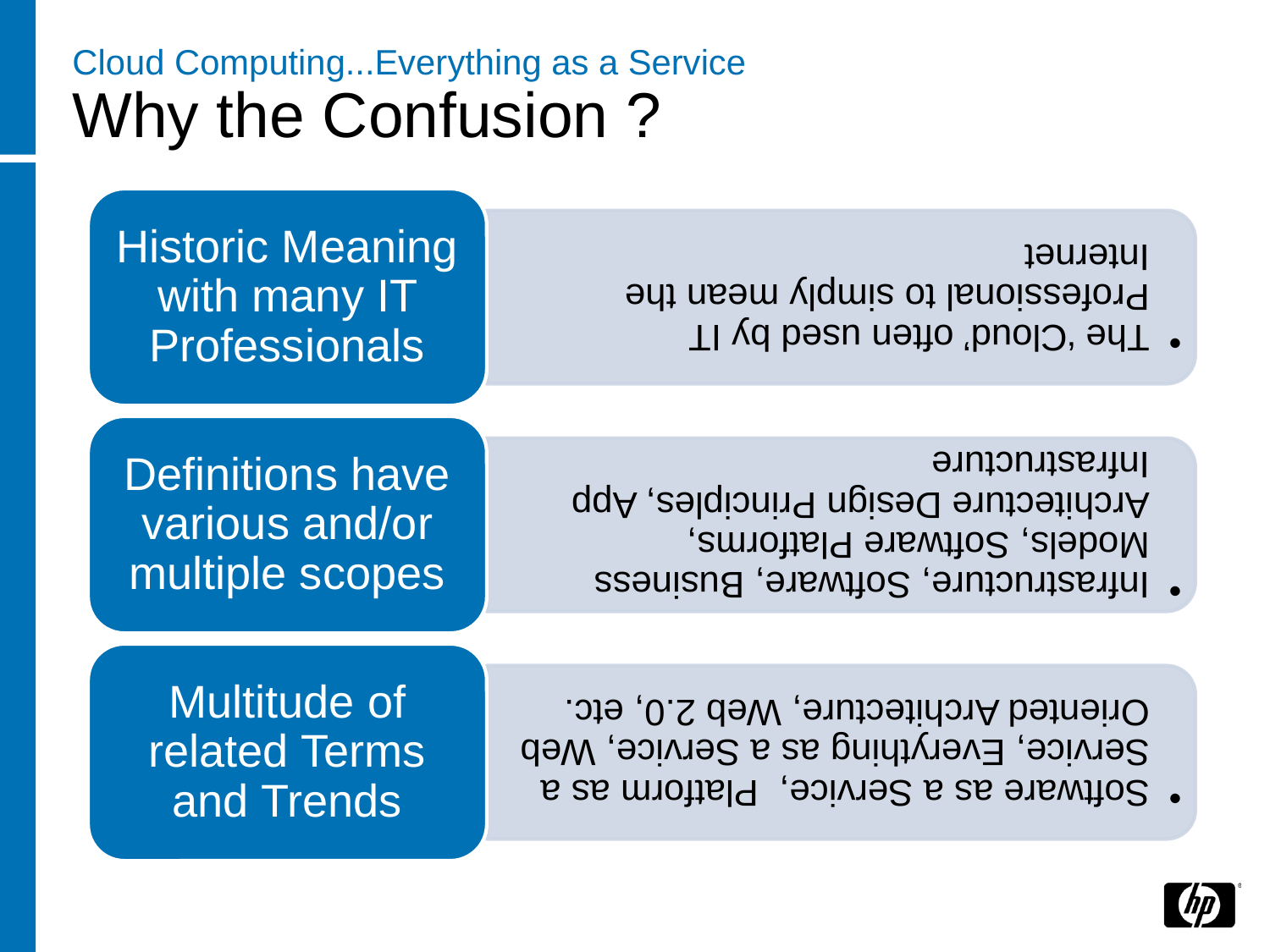

# Cloud Computing...Everything as a Service Why the Confusion ?
The ‘Cloud’ often used by IT Professional to simply mean the Internet
Historic Meaning with many IT Professionals
Infrastructure, Software, Business Models, Software Platforms, Architecture Design Principles, App Infrastructure
Definitions have various and/or multiple scopes
Software as a Service,  Platform as a Service, Everything as a Service, Web Oriented Architecture, Web 2.0, etc.
Multitude of related Terms and Trends